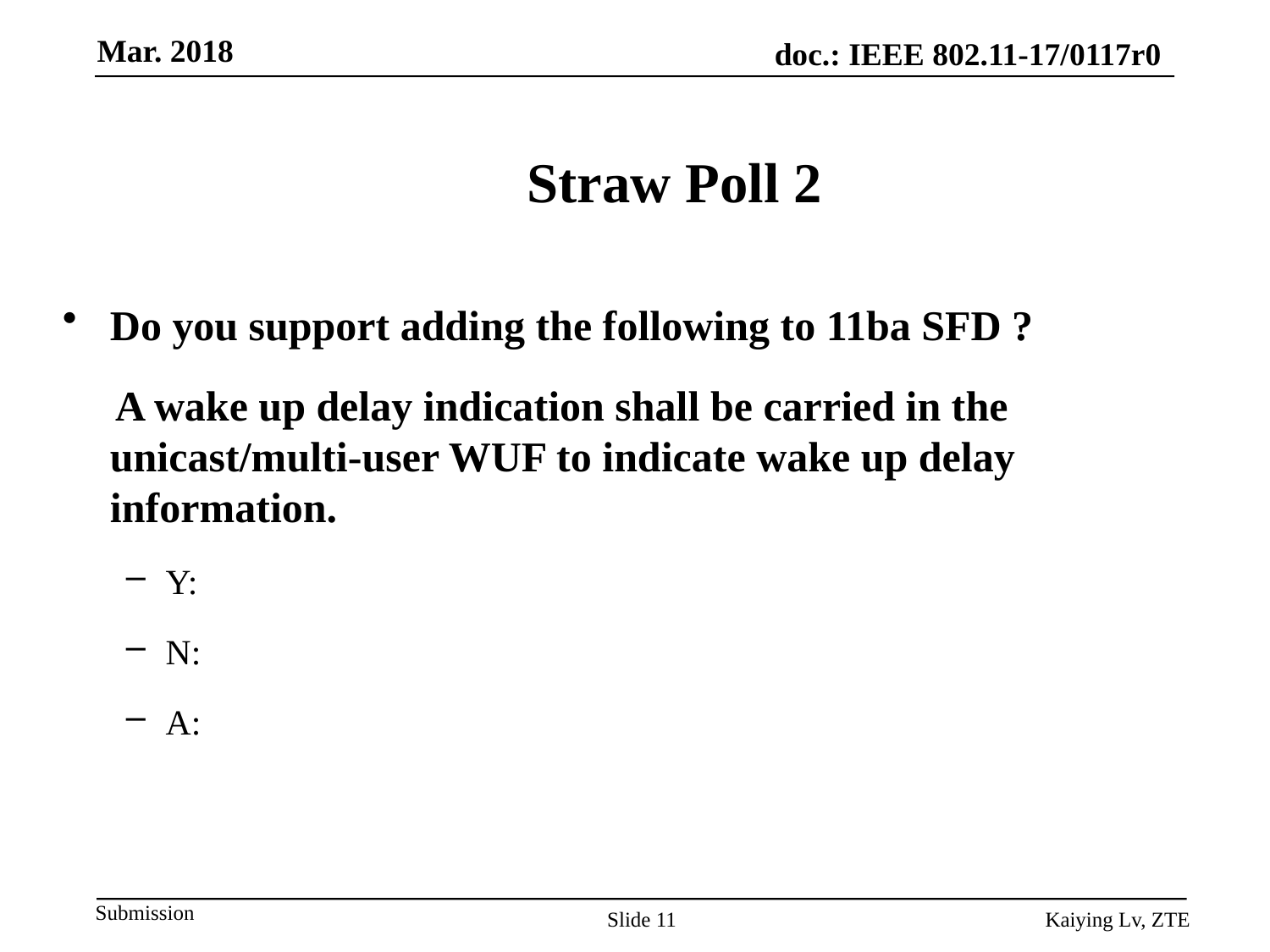

# Straw Poll 2
Do you support adding the following to 11ba SFD ?
     A wake up delay indication shall be carried in the unicast/multi-user WUF to indicate wake up delay information.
Y:
N:
A:
Slide 11